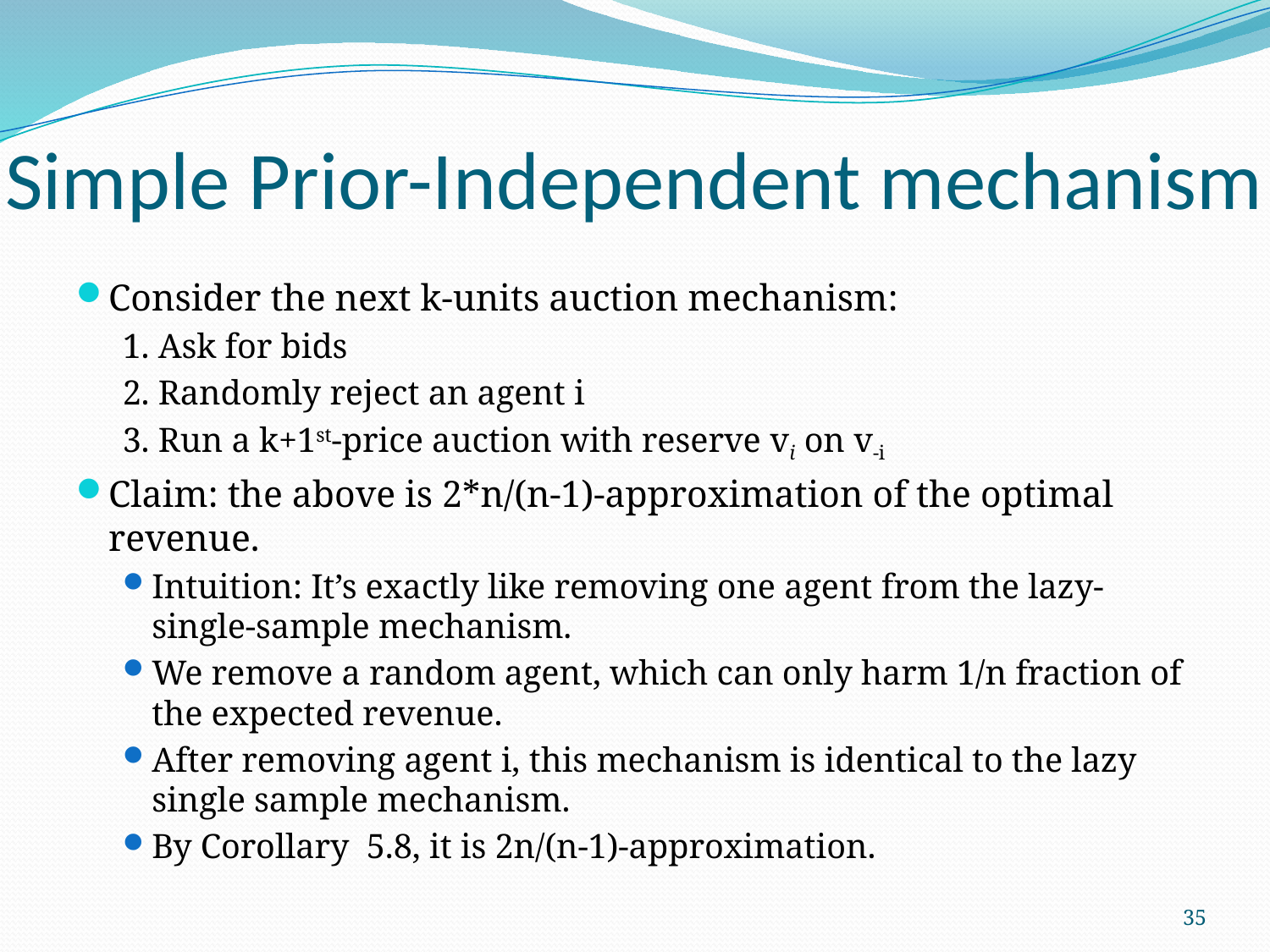

# Simple Prior-Independent mechanism
Consider the next k-units auction mechanism:
1. Ask for bids
2. Randomly reject an agent i
3. Run a k+1st-price auction with reserve vi on v-i
Claim: the above is 2*n/(n-1)-approximation of the optimal revenue.
Intuition: It’s exactly like removing one agent from the lazy-single-sample mechanism.
We remove a random agent, which can only harm 1/n fraction of the expected revenue.
After removing agent i, this mechanism is identical to the lazy single sample mechanism.
By Corollary  5.8, it is 2n/(n-1)-approximation.

35